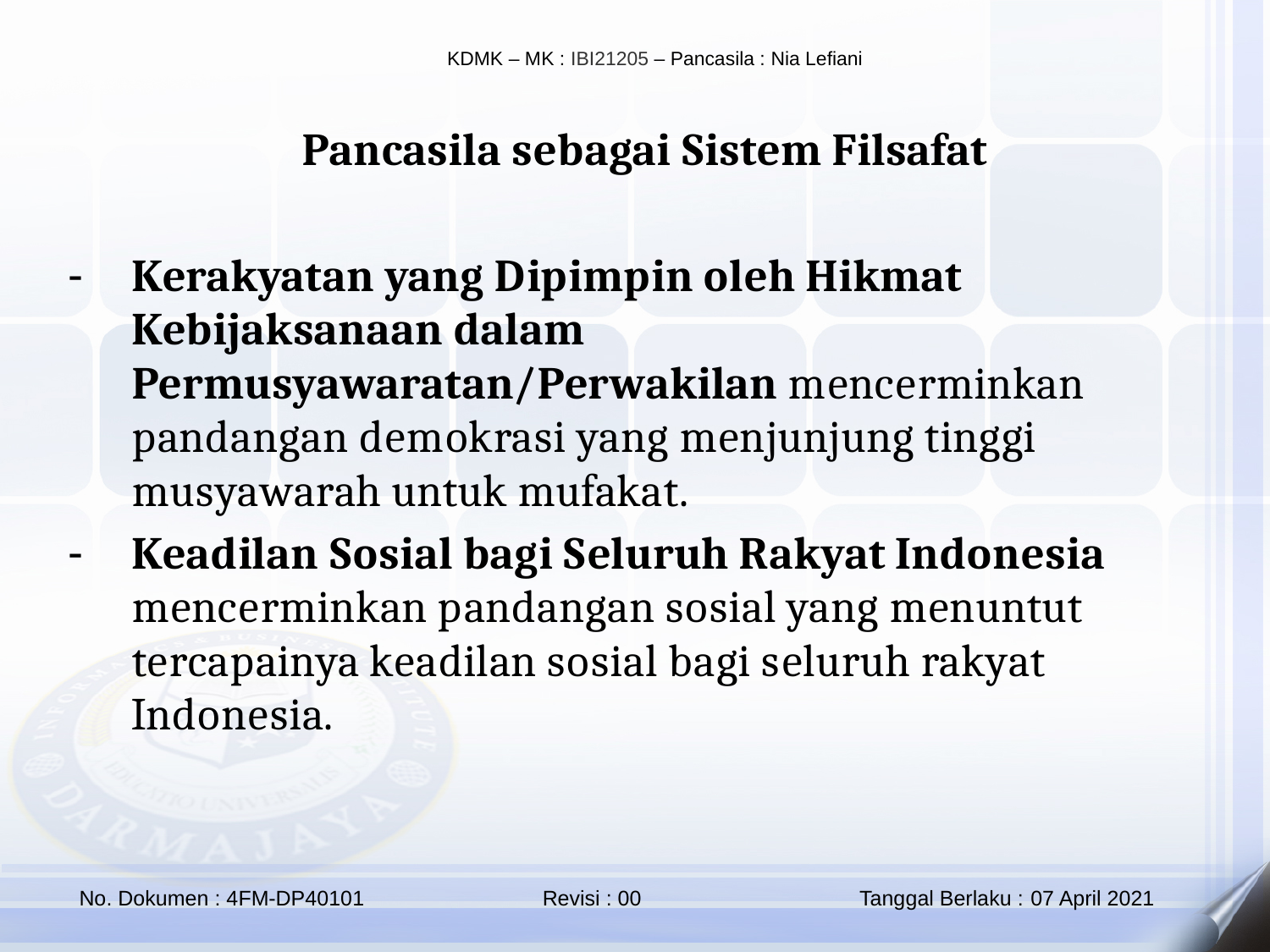

Pancasila sebagai Sistem Filsafat

Kerakyatan yang Dipimpin oleh Hikmat Kebijaksanaan dalam Permusyawaratan/Perwakilan mencerminkan pandangan demokrasi yang menjunjung tinggi musyawarah untuk mufakat.
Keadilan Sosial bagi Seluruh Rakyat Indonesia mencerminkan pandangan sosial yang menuntut tercapainya keadilan sosial bagi seluruh rakyat Indonesia.